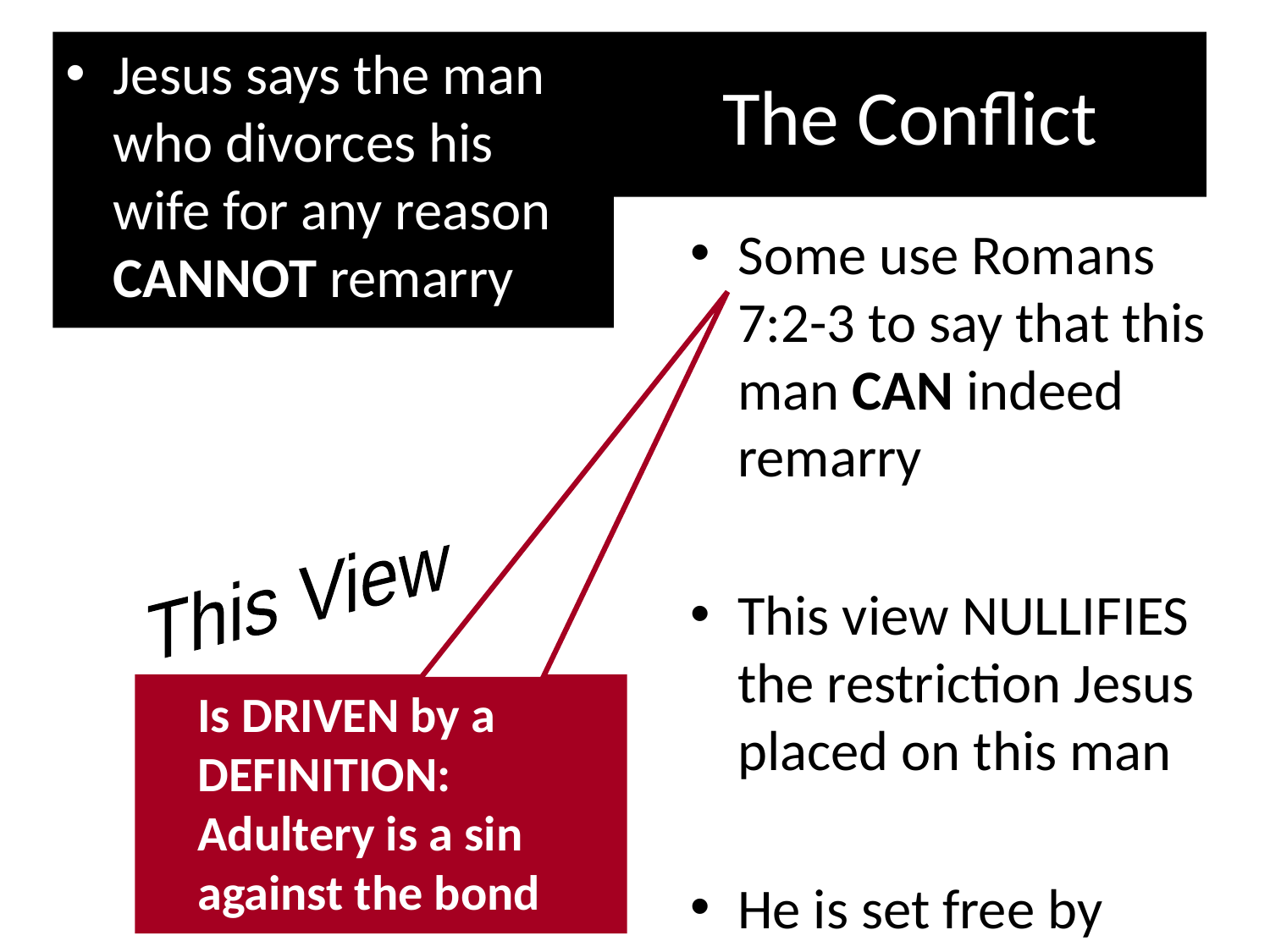

Jesus says the man who divorces his wife for any reason CANNOT remarry
# The Conflict
Some use Romans 7:2-3 to say that this man CAN indeed remarry

This view NULLIFIES the restriction Jesus placed on this man

He is set free by definition
This View

	Is DRIVEN by a DEFINITION: Adultery is a sin against the bond